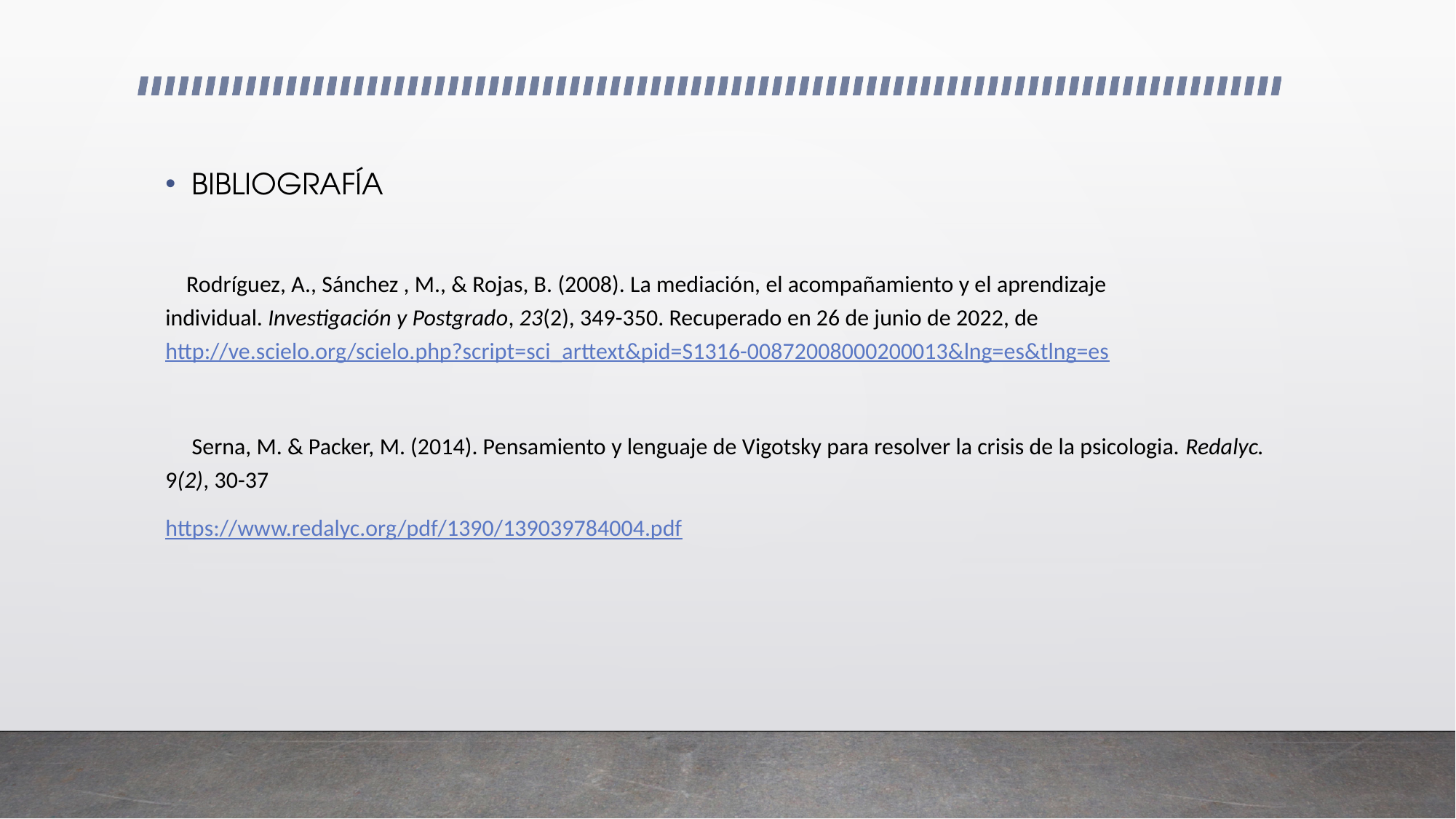

BIBLIOGRAFÍA

    Rodríguez, A., Sánchez , M., & Rojas, B. (2008). La mediación, el acompañamiento y el aprendizaje individual. Investigación y Postgrado, 23(2), 349-350. Recuperado en 26 de junio de 2022, de http://ve.scielo.org/scielo.php?script=sci_arttext&pid=S1316-00872008000200013&lng=es&tlng=es

     Serna, M. & Packer, M. (2014). Pensamiento y lenguaje de Vigotsky para resolver la crisis de la psicologia. Redalyc. 9(2), 30-37
https://www.redalyc.org/pdf/1390/139039784004.pdf